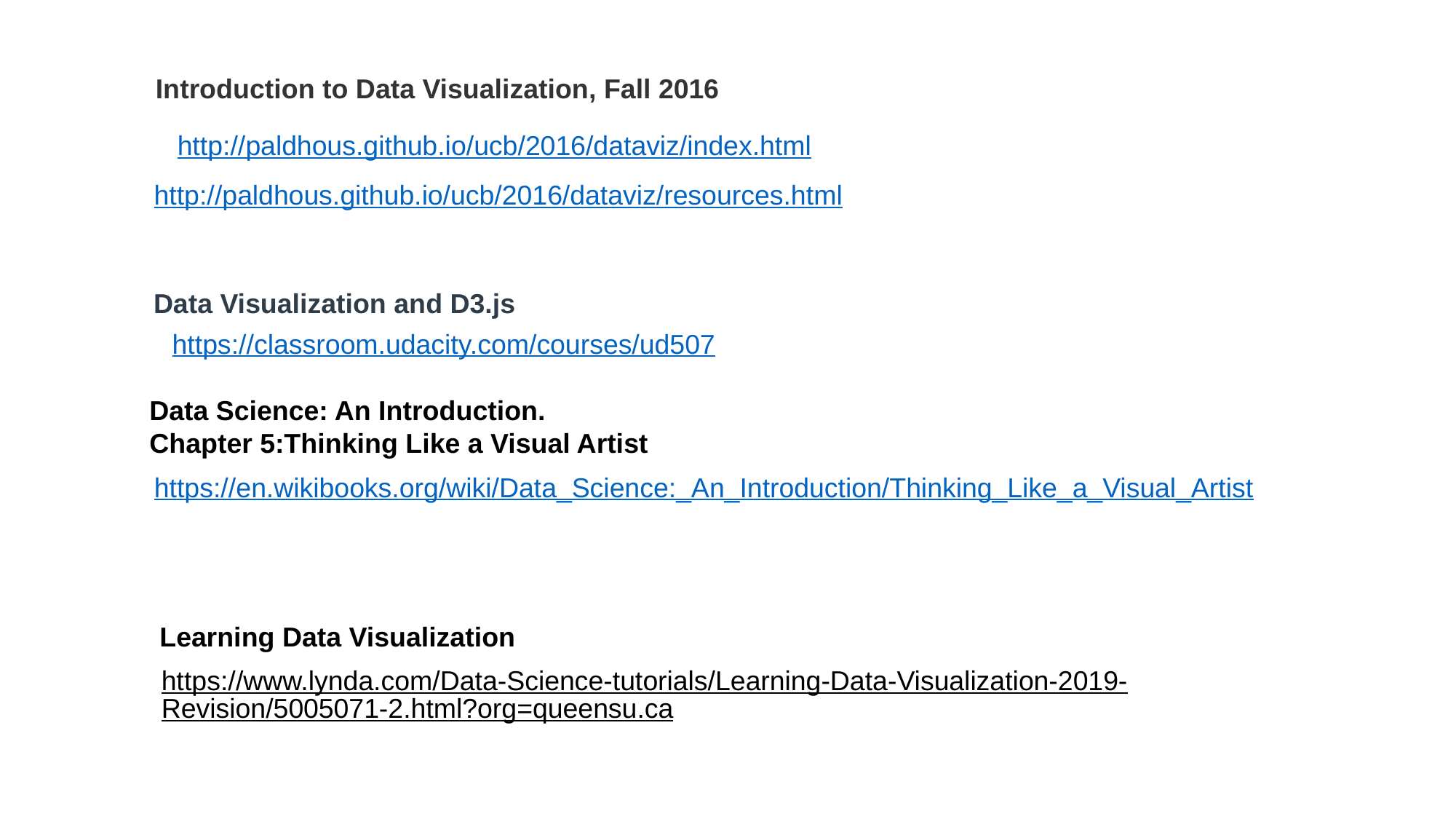

Introduction to Data Visualization, Fall 2016
http://paldhous.github.io/ucb/2016/dataviz/index.html
http://paldhous.github.io/ucb/2016/dataviz/resources.html
Data Visualization and D3.js
https://classroom.udacity.com/courses/ud507
Data Science: An Introduction.
Chapter 5:Thinking Like a Visual Artist
https://en.wikibooks.org/wiki/Data_Science:_An_Introduction/Thinking_Like_a_Visual_Artist
Learning Data Visualization
https://www.lynda.com/Data-Science-tutorials/Learning-Data-Visualization-2019-Revision/5005071-2.html?org=queensu.ca